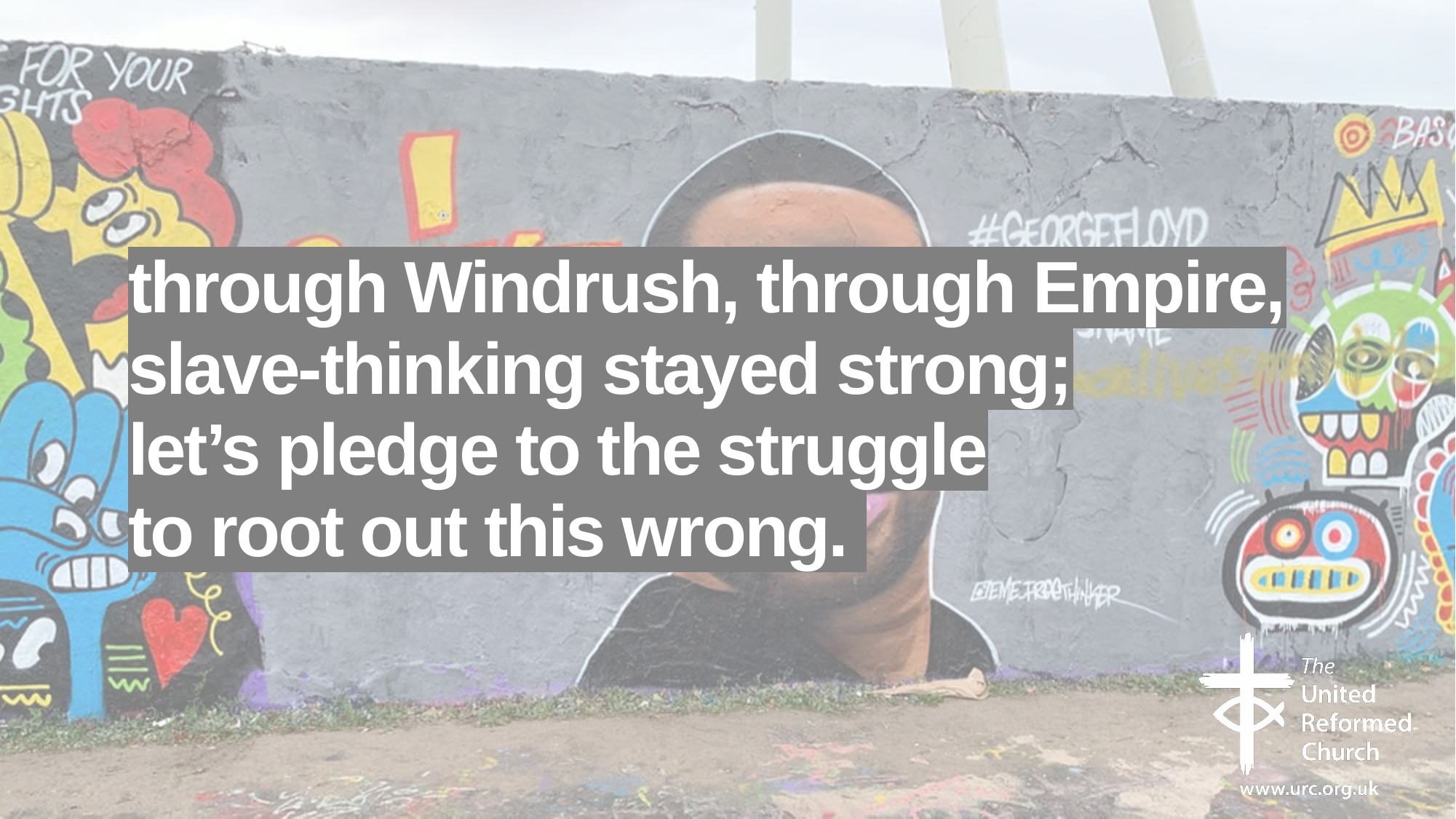

# through Windrush, through Empire, slave-thinking stayed strong; let’s pledge to the struggle to root out this wrong.